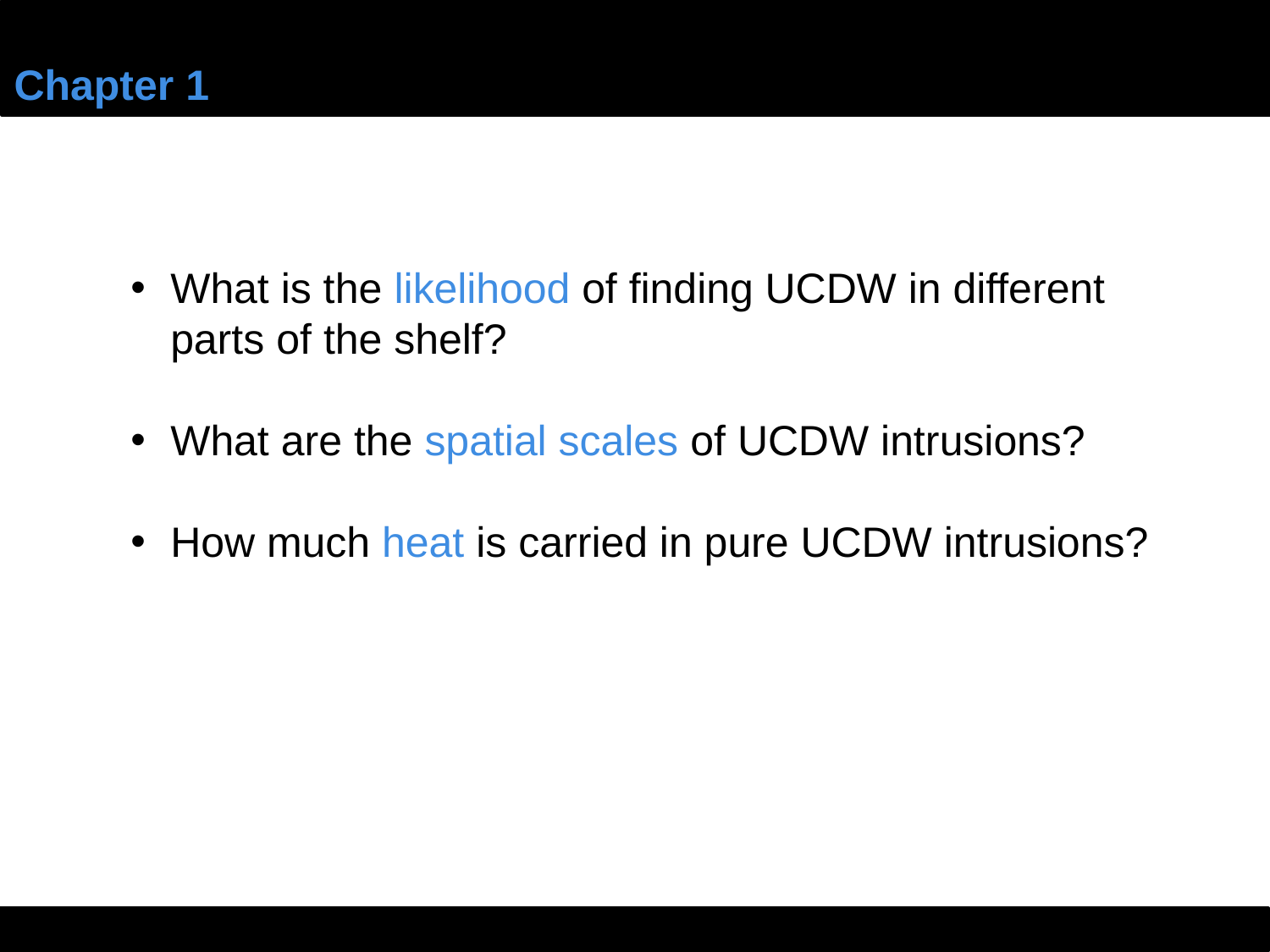

Chapter 1

What is the likelihood of finding UCDW in different parts of the shelf?

What are the spatial scales of UCDW intrusions?

How much heat is carried in pure UCDW intrusions?